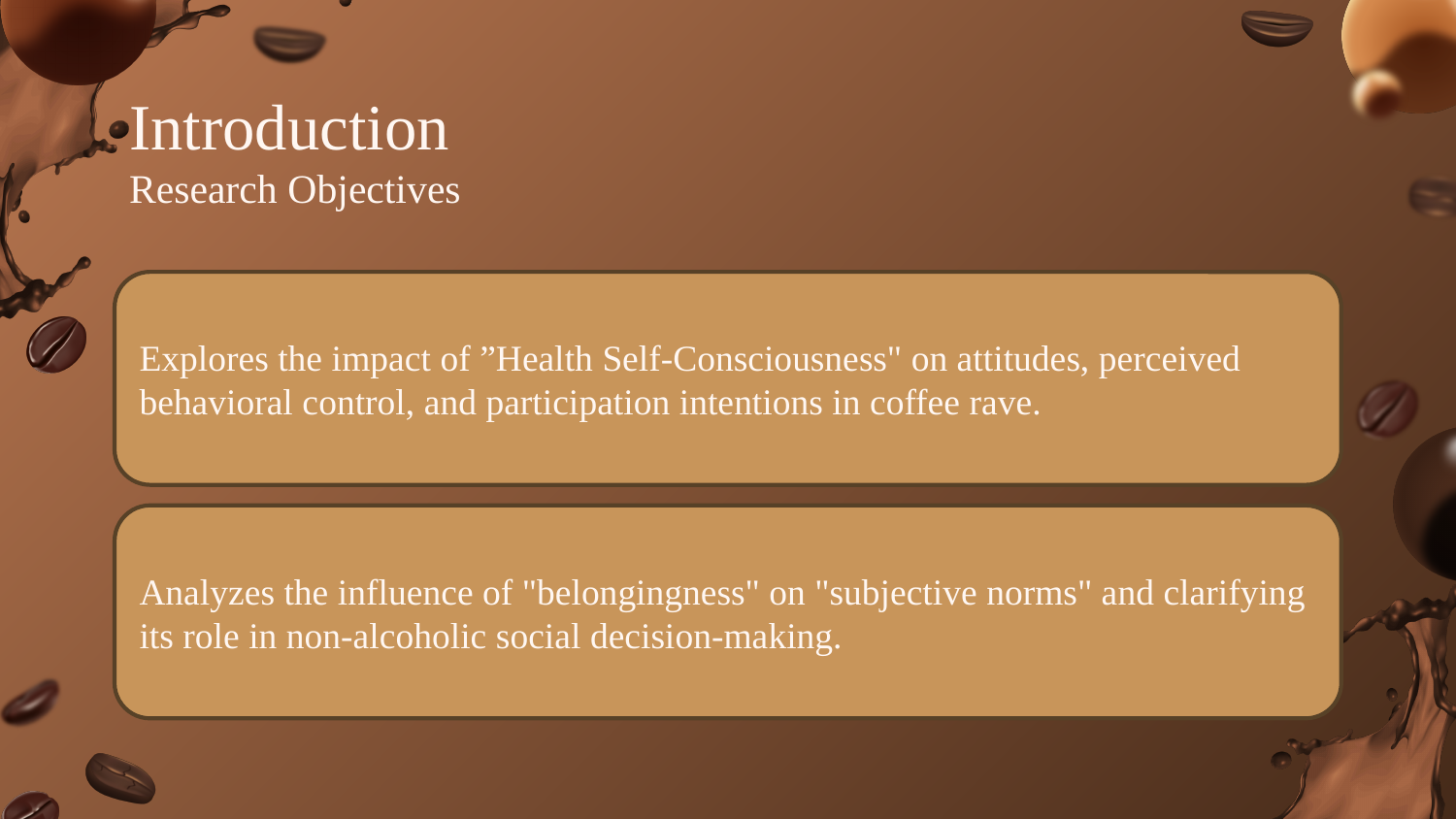

# Introduction Research Objectives
Explores the impact of ”Health Self-Consciousness" on attitudes, perceived behavioral control, and participation intentions in coffee rave.
Analyzes the influence of "belongingness" on "subjective norms" and clarifying its role in non-alcoholic social decision-making.